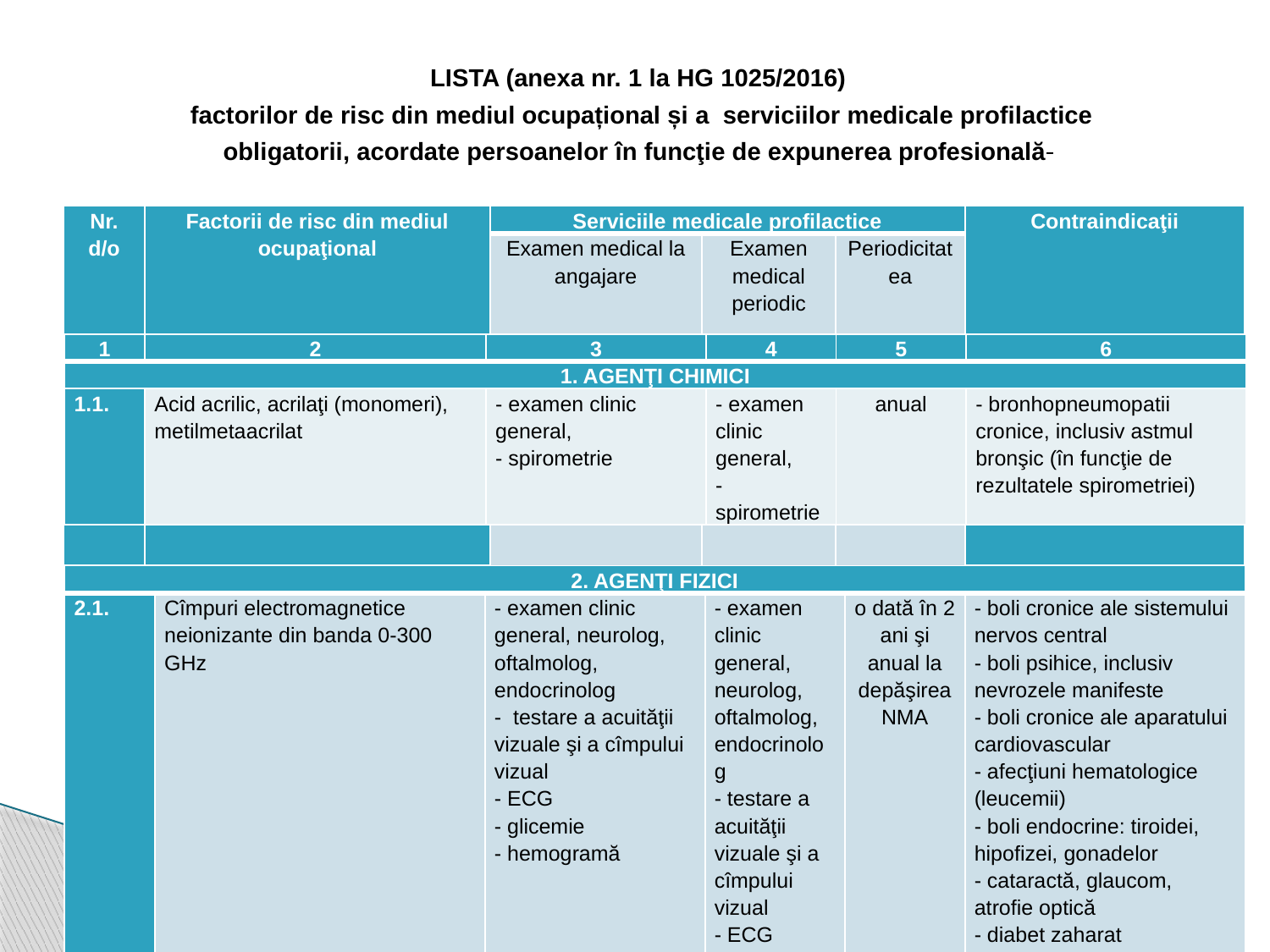

LISTA (anexa nr. 1 la HG 1025/2016)
  factorilor de risc din mediul ocupațional și a  serviciilor medicale profilactice
obligatorii, acordate persoanelor în funcţie de expunerea profesională

| Nr. d/o | Factorii de risc din mediul ocupaţional | Serviciile medicale profilactice |  |  | Contraindicaţii |
| --- | --- | --- | --- | --- | --- |
|  |  | Examen medical la angajare | Examen medical periodic | Periodicitatea |  |
| 1 | 2 | 3 | 4 | 5 | 6 |
| --- | --- | --- | --- | --- | --- |
| 1. AGENŢI CHIMICI |  |  |  |  |  |
| 1.1. | Acid acrilic, acrilaţi (monomeri), metilmetaacrilat | - examen clinic general, - spirometrie | - examen clinic general, - spirometrie | anual | - bronhopneumopatii cronice, inclusiv astmul bronşic (în funcţie de rezultatele spirometriei) |

| 2. AGENŢI FIZICI |  |  |  |  |  |
| --- | --- | --- | --- | --- | --- |
| 2.1. | Cîmpuri electromagnetice neionizante din banda 0-300 GHz | - examen clinic general, neurolog, oftalmolog, endocrinolog - testare a acuităţii vizuale şi a cîmpului vizual - ECG - glicemie - hemogramă | - examen clinic general, neurolog, oftalmolog, endocrinolog - testare a acuităţii vizuale şi a cîmpului vizual - ECG - glicemie - hemogramă | o dată în 2 ani şi anual la depăşirea NMA | - boli cronice ale sistemului nervos central - boli psihice, inclusiv nevrozele manifeste - boli cronice ale aparatului cardiovascular - afecţiuni hematologice (leucemii) - boli endocrine: tiroidei, hipofizei, gonadelor - cataractă, glaucom, atrofie optică - diabet zaharat |